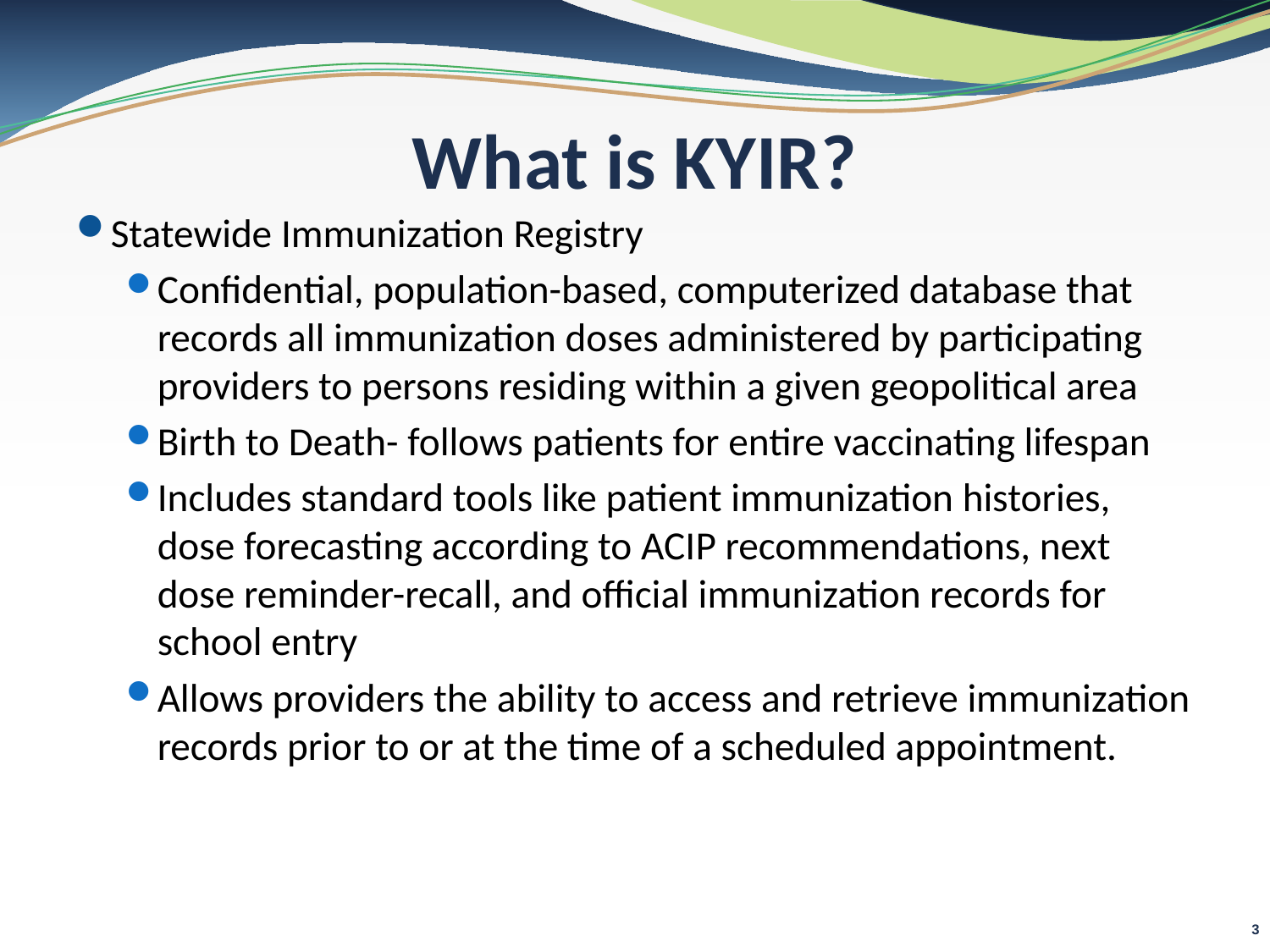

# What is KYIR?
Statewide Immunization Registry
Confidential, population-based, computerized database that records all immunization doses administered by participating providers to persons residing within a given geopolitical area
Birth to Death- follows patients for entire vaccinating lifespan
Includes standard tools like patient immunization histories, dose forecasting according to ACIP recommendations, next dose reminder-recall, and official immunization records for school entry
Allows providers the ability to access and retrieve immunization records prior to or at the time of a scheduled appointment.